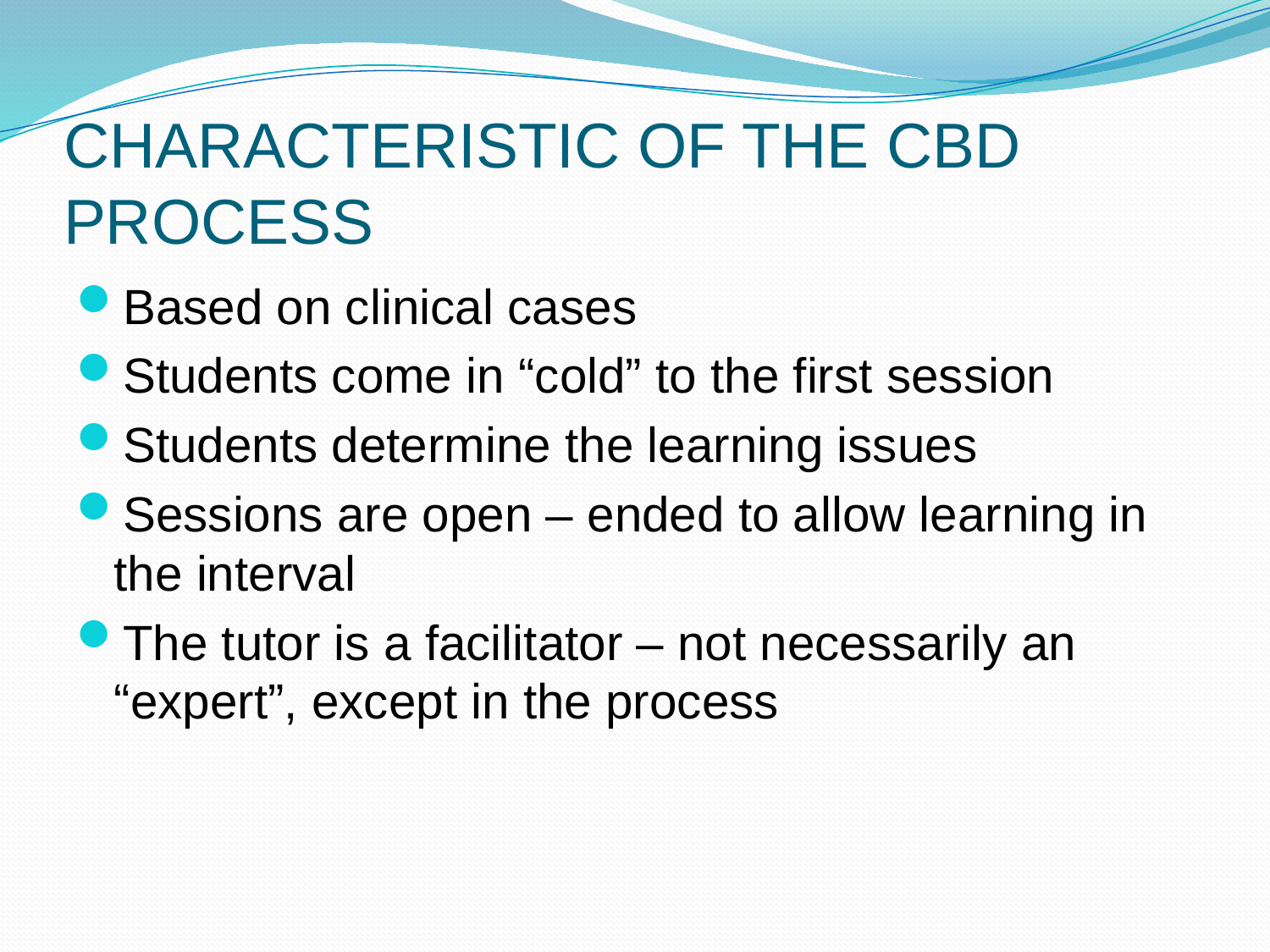

# CHARACTERISTIC OF THE CBD PROCESS
Based on clinical cases
Students come in “cold” to the first session
Students determine the learning issues
Sessions are open – ended to allow learning in the interval
The tutor is a facilitator – not necessarily an “expert”, except in the process